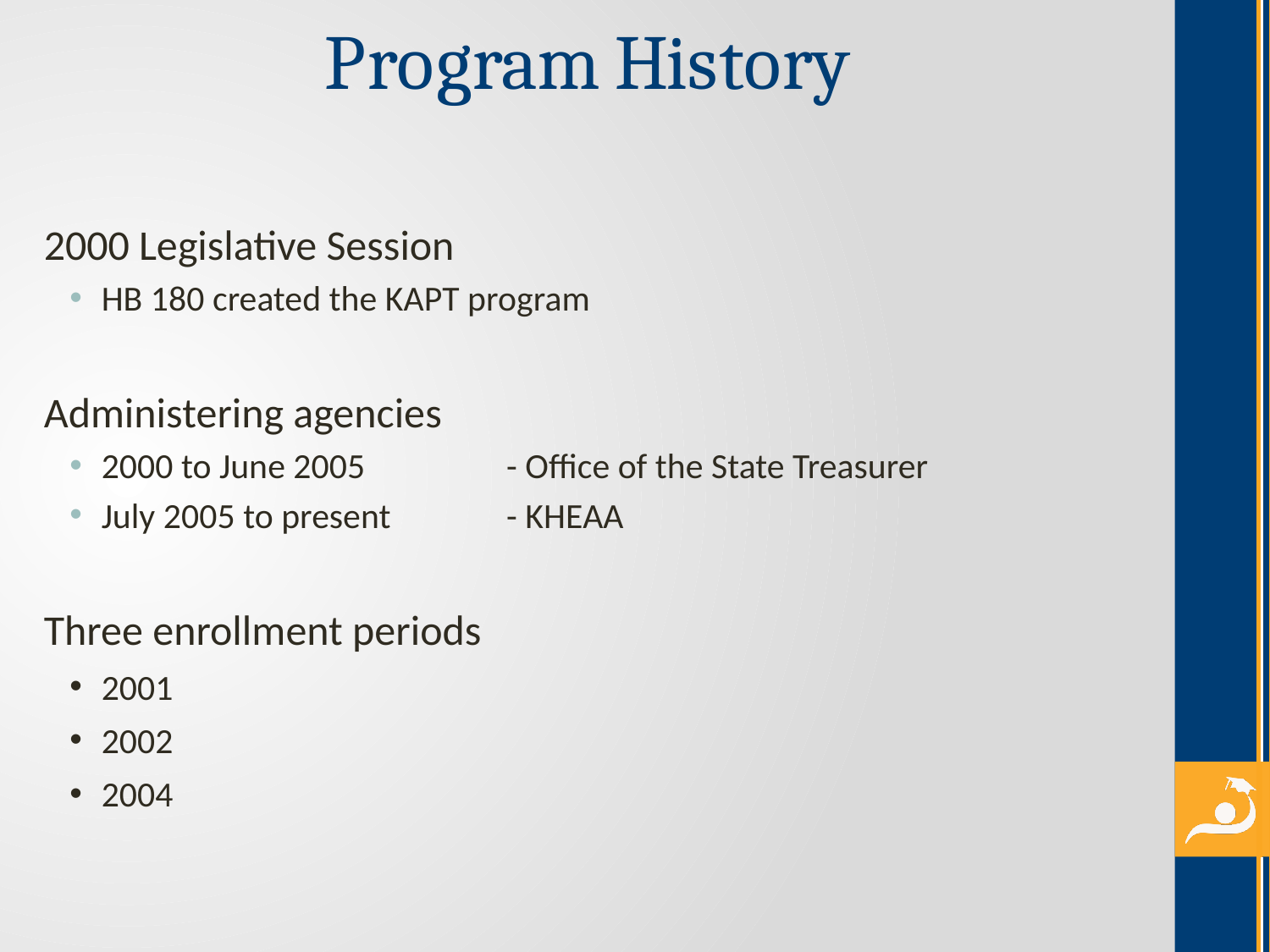

# Program History
2000 Legislative Session
HB 180 created the KAPT program

Administering agencies
2000 to June 2005	   - Office of the State Treasurer
July 2005 to present	   - KHEAA

Three enrollment periods
2001
2002
2004